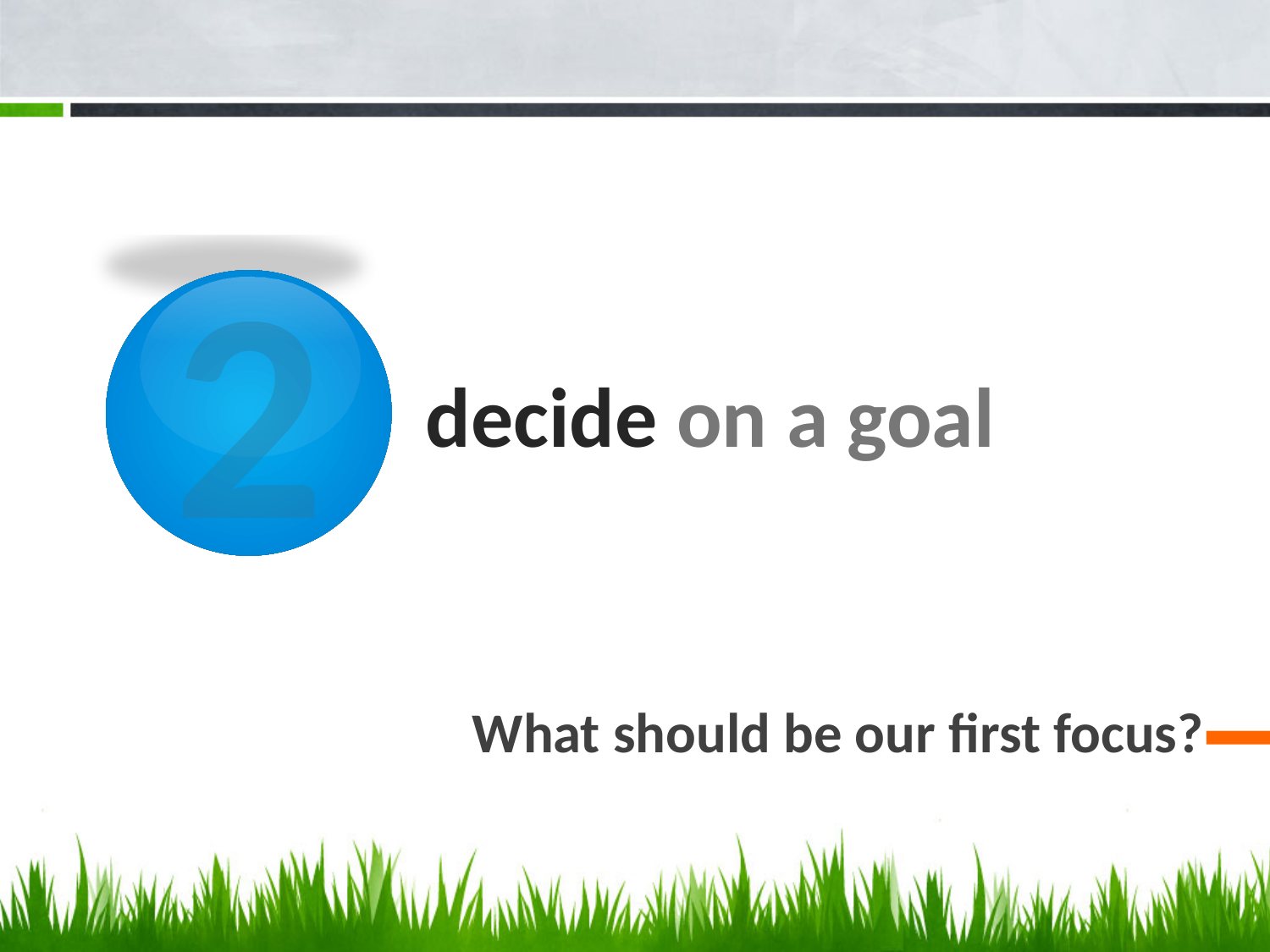

2

# decide on a goal
What should be our first focus?